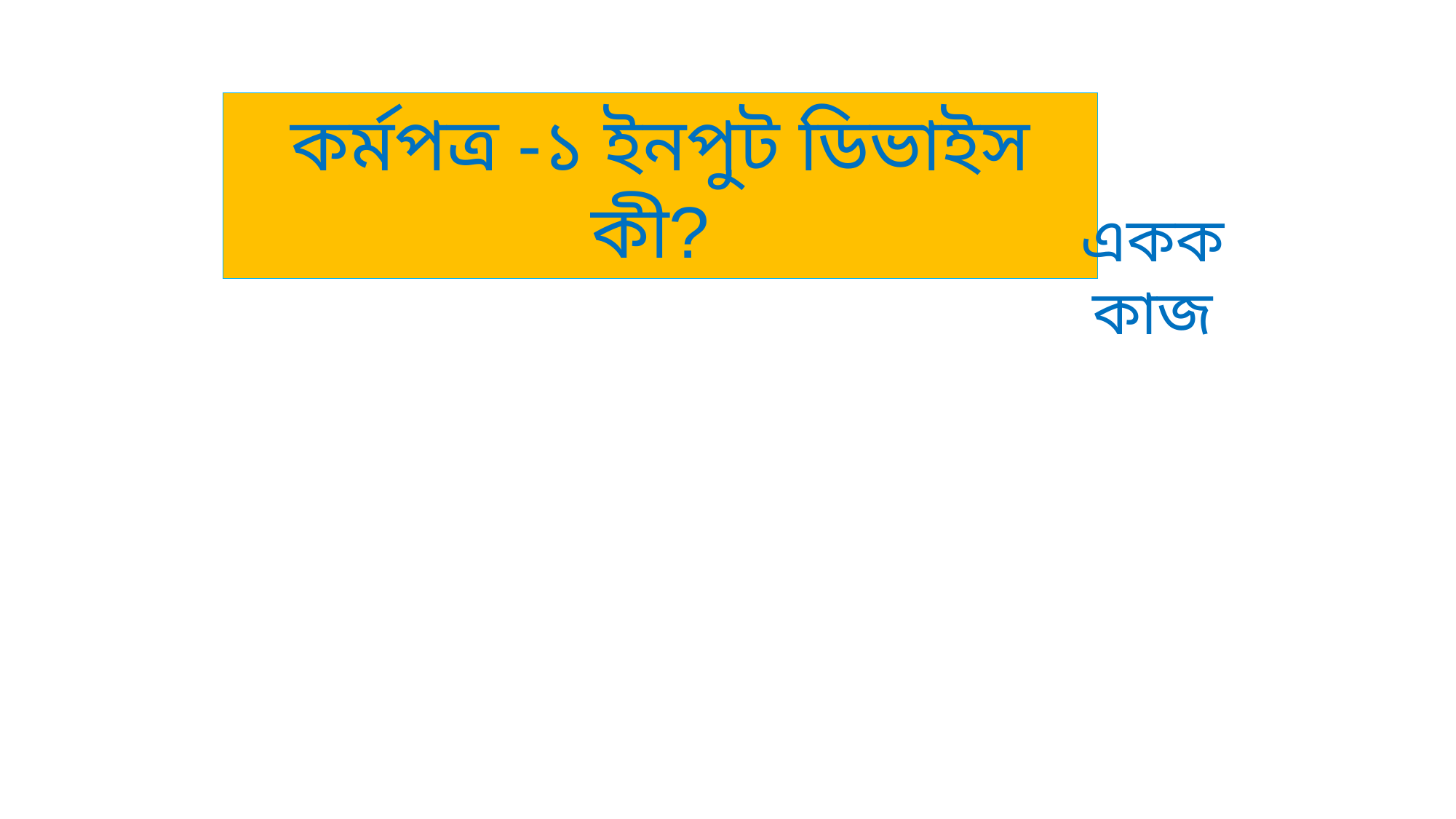

কর্মপত্র -১ ইনপুট ডিভাইস কী?
একক কাজ